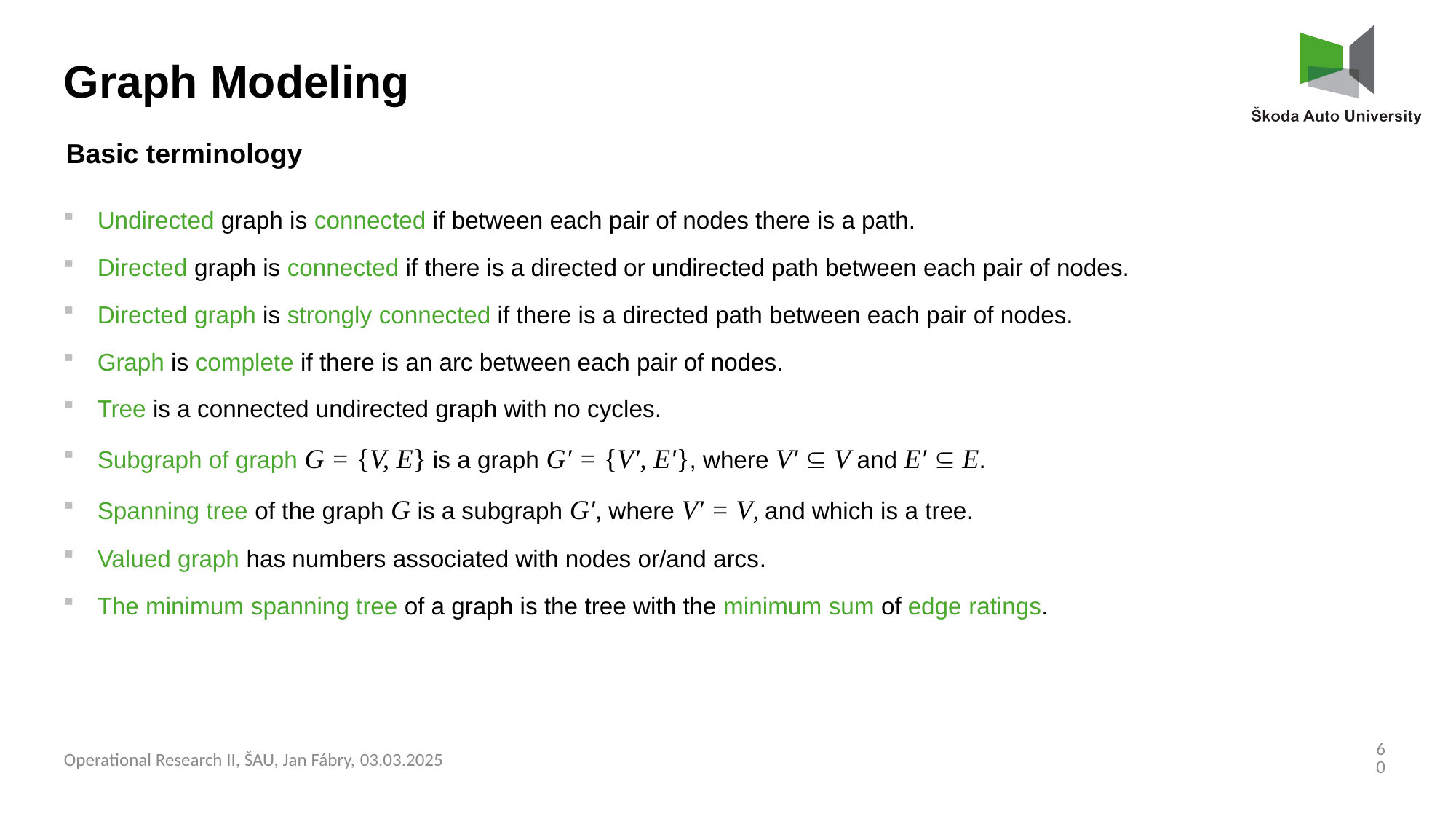

Graph Modeling
Basic terminology
Undirected graph is connected if between each pair of nodes there is a path.
Directed graph is connected if there is a directed or undirected path between each pair of nodes.
Directed graph is strongly connected if there is a directed path between each pair of nodes.
Graph is complete if there is an arc between each pair of nodes.
Tree is a connected undirected graph with no cycles.
Subgraph of graph G = {V, E} is a graph G′ = {V′, E′}, where V′ ⊆ V and E′ ⊆ E.
Spanning tree of the graph G is a subgraph G′, where V′ = V, and which is a tree.
Valued graph has numbers associated with nodes or/and arcs.
The minimum spanning tree of a graph is the tree with the minimum sum of edge ratings.
60
Operational Research II, ŠAU, Jan Fábry, 03.03.2025